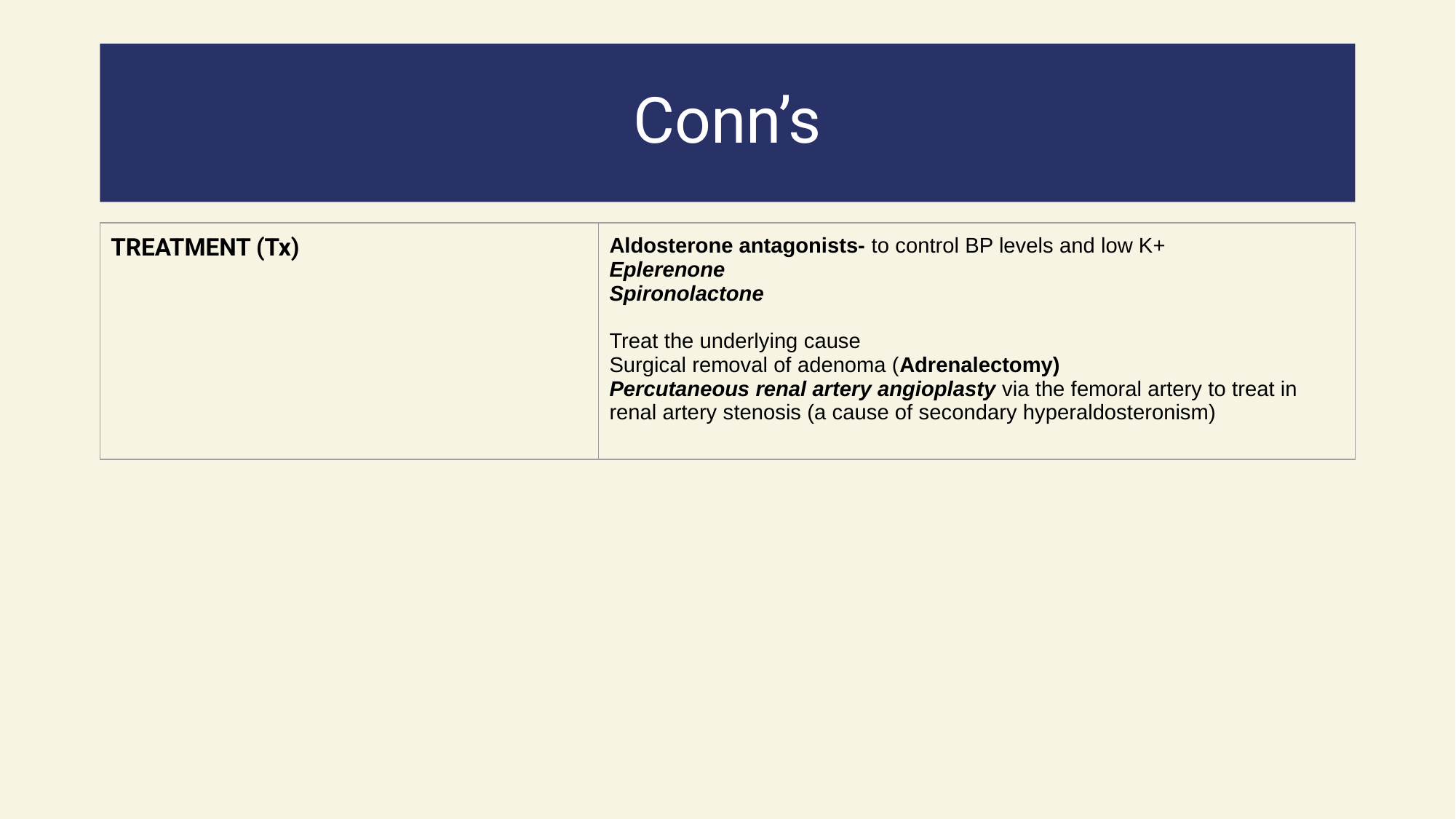

# Conn’s
| TREATMENT (Tx) | Aldosterone antagonists- to control BP levels and low K+ Eplerenone Spironolactone Treat the underlying cause Surgical removal of adenoma (Adrenalectomy) Percutaneous renal artery angioplasty via the femoral artery to treat in renal artery stenosis (a cause of secondary hyperaldosteronism) |
| --- | --- |